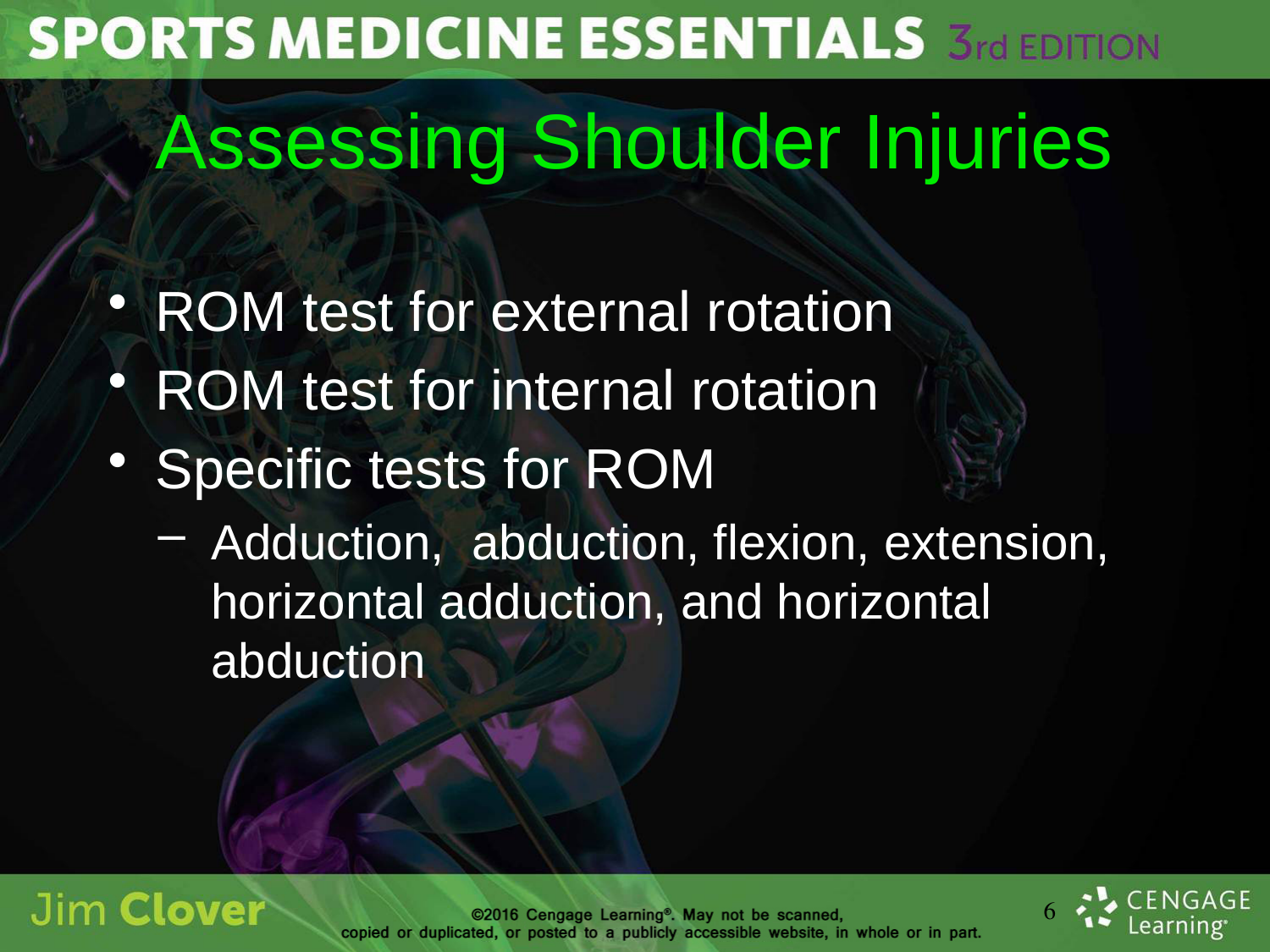

# Assessing Shoulder Injuries
ROM test for external rotation
ROM test for internal rotation
Specific tests for ROM
Adduction,  abduction, flexion, extension, horizontal adduction, and horizontal abduction

6